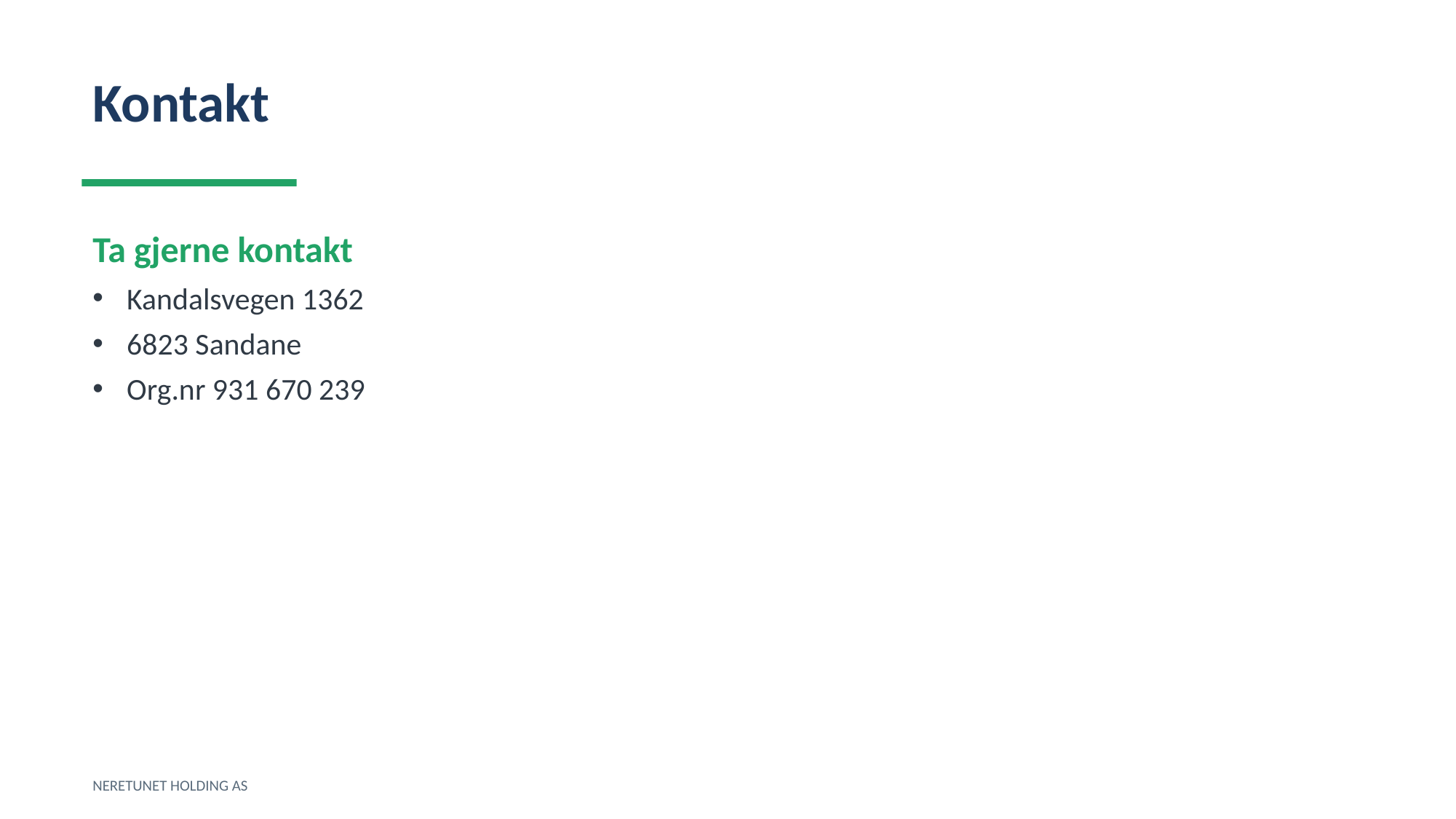

Kontakt

Ta gjerne kontakt
Kandalsvegen 1362
6823 Sandane
Org.nr 931 670 239
NERETUNET HOLDING AS